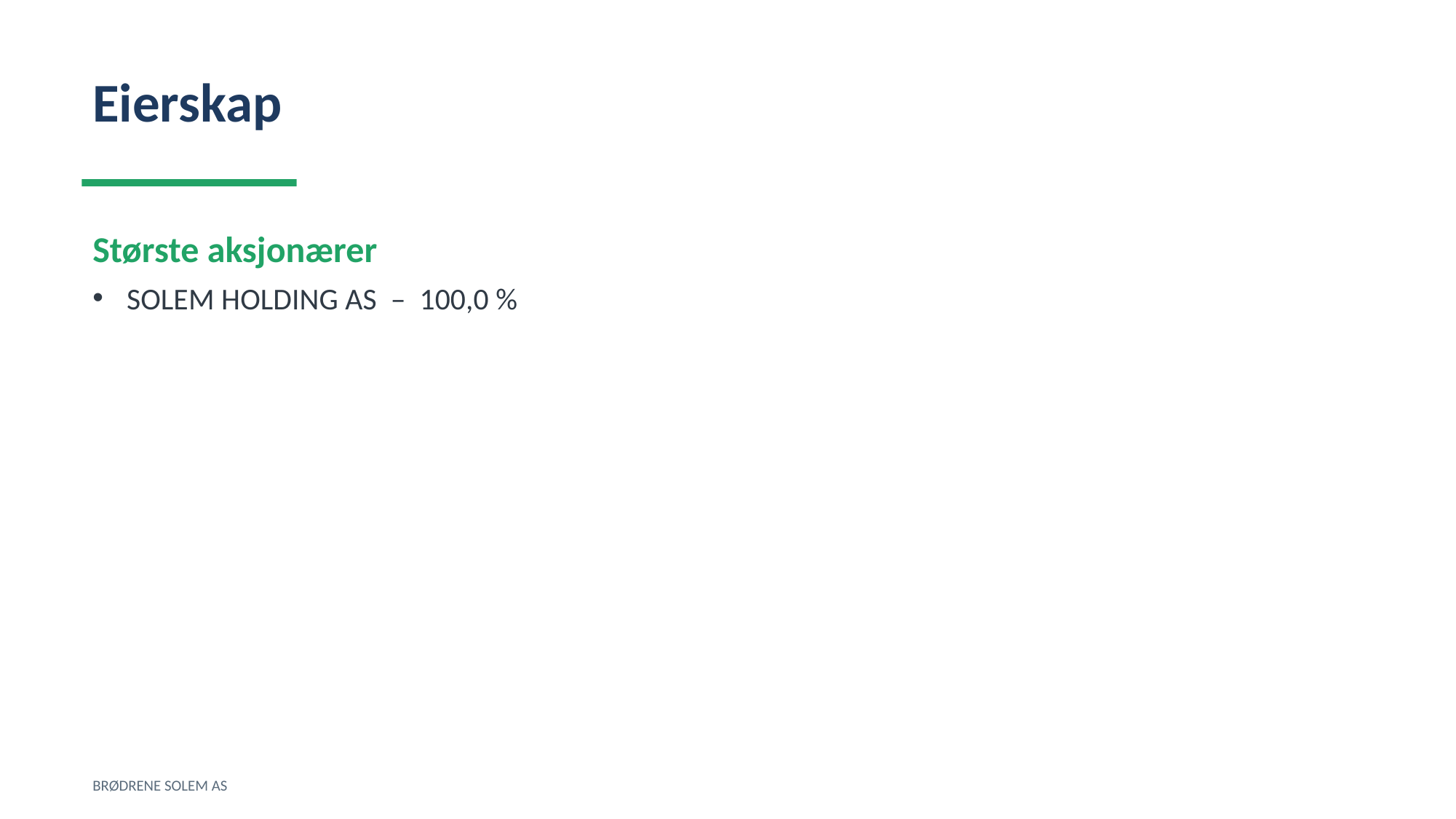

Eierskap

Største aksjonærer
SOLEM HOLDING AS  –  100,0 %
BRØDRENE SOLEM AS